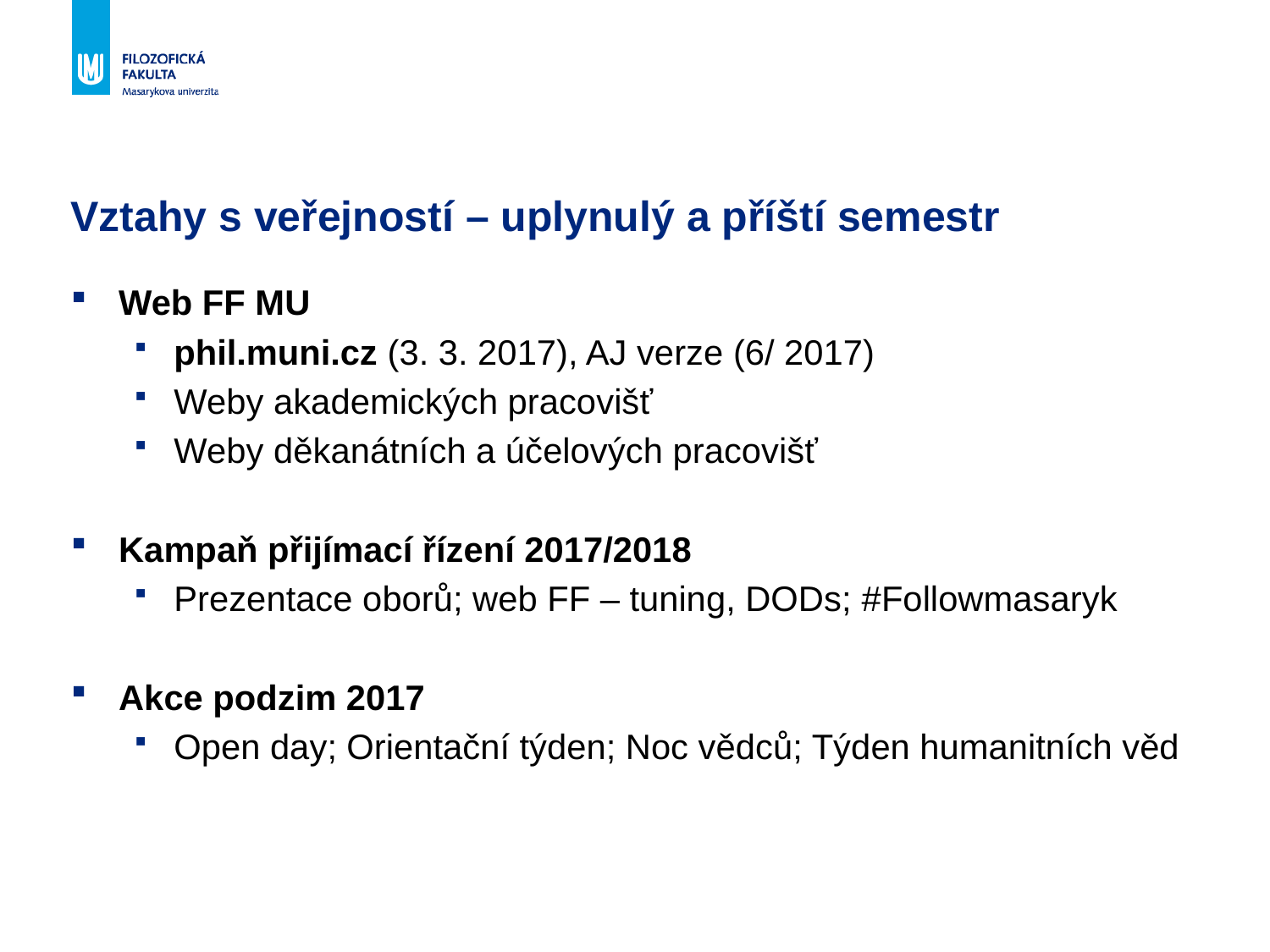

# Vztahy s veřejností – uplynulý a příští semestr
Web FF MU
phil.muni.cz (3. 3. 2017), AJ verze (6/ 2017)
Weby akademických pracovišť
Weby děkanátních a účelových pracovišť

Kampaň přijímací řízení 2017/2018
Prezentace oborů; web FF – tuning, DODs; #Followmasaryk

Akce podzim 2017
Open day; Orientační týden; Noc vědců; Týden humanitních věd